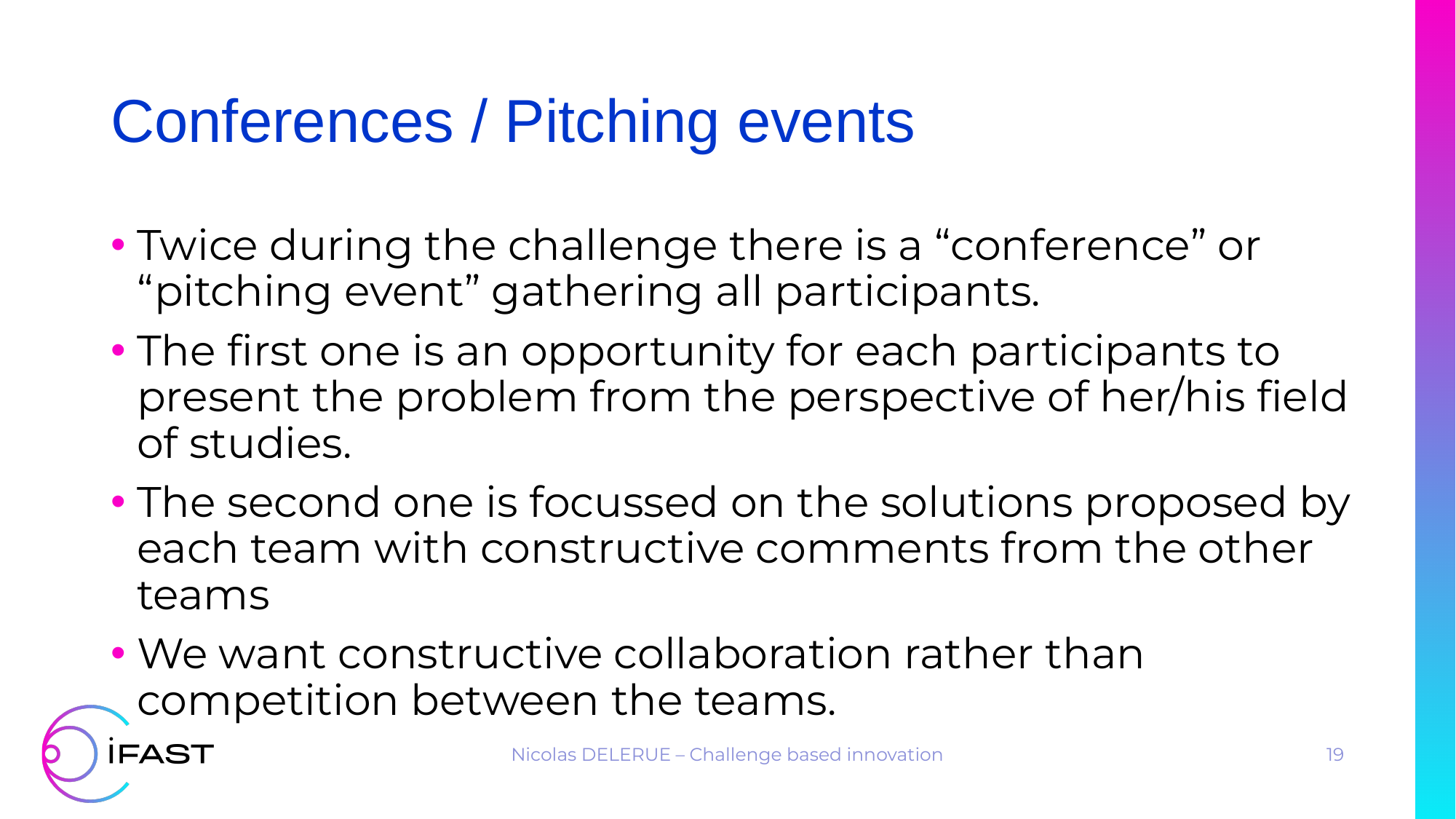

# Conferences / Pitching events
Twice during the challenge there is a “conference” or “pitching event” gathering all participants.
The first one is an opportunity for each participants to present the problem from the perspective of her/his field of studies.
The second one is focussed on the solutions proposed by each team with constructive comments from the other teams
We want constructive collaboration rather than competition between the teams.
Nicolas DELERUE – Challenge based innovation
19